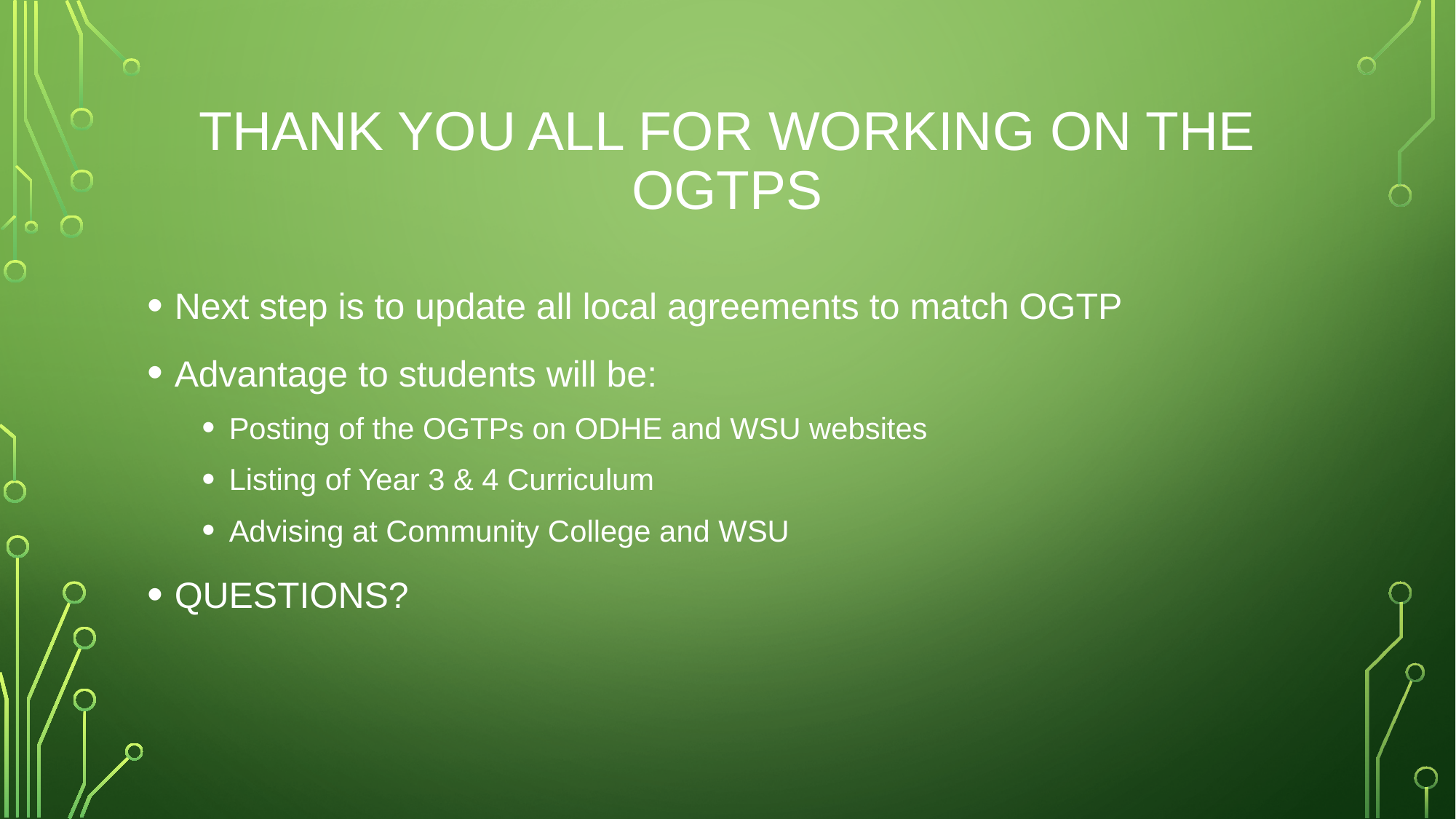

# Thank you all for working on the OGTPs
Next step is to update all local agreements to match OGTP
Advantage to students will be:
Posting of the OGTPs on ODHE and WSU websites
Listing of Year 3 & 4 Curriculum
Advising at Community College and WSU
QUESTIONS?